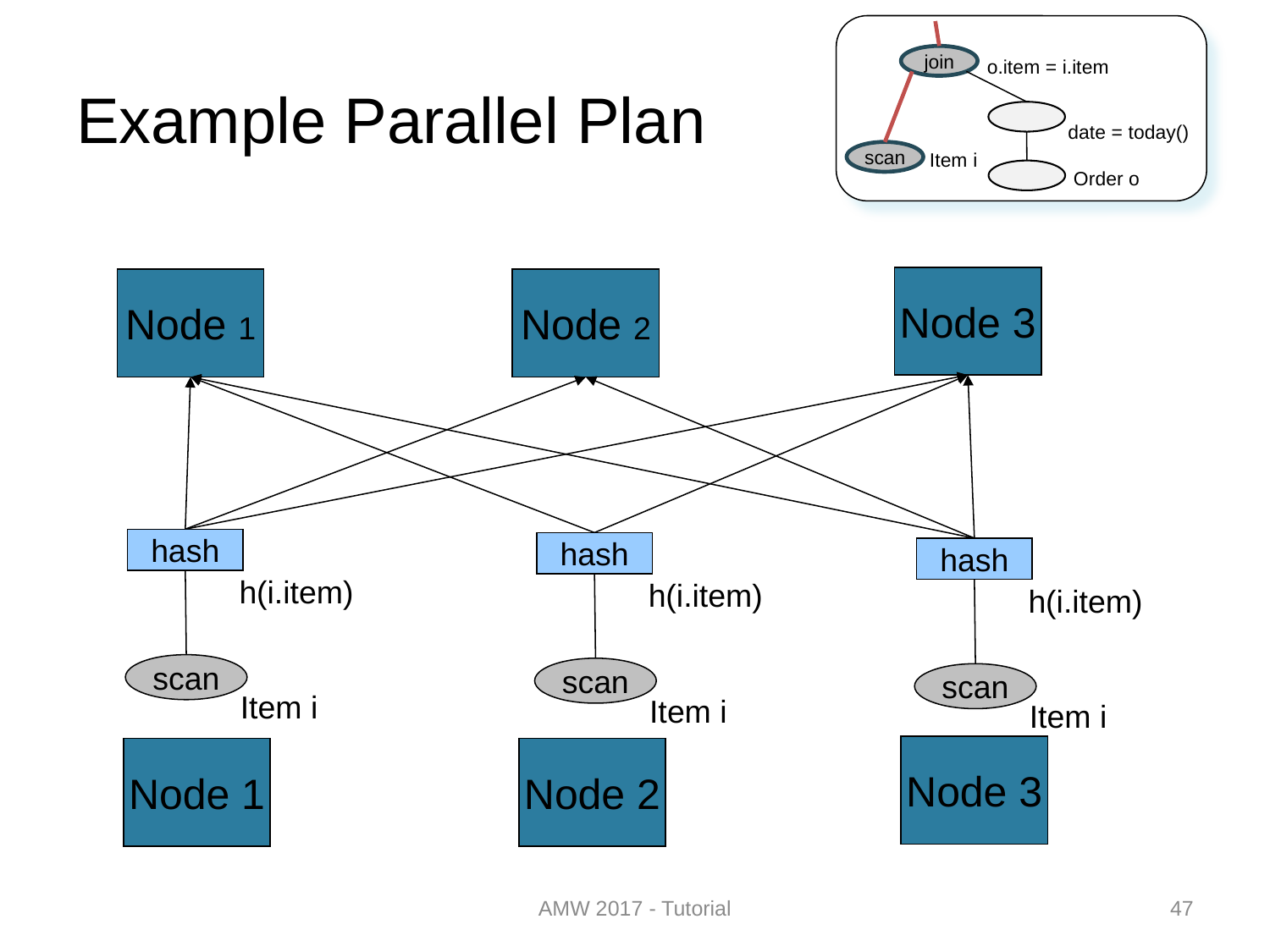

join
o.item = i.item

date = today()
scan
Item i

Order o
# Example Parallel Plan
Node 3
Node 1
Node 2
hash
hash
hash
h(i.item)
h(i.item)
h(i.item)
scan
scan
scan
Item i
Item i
Item i
Node 3
Node 1
Node 2
AMW 2017 - Tutorial
47